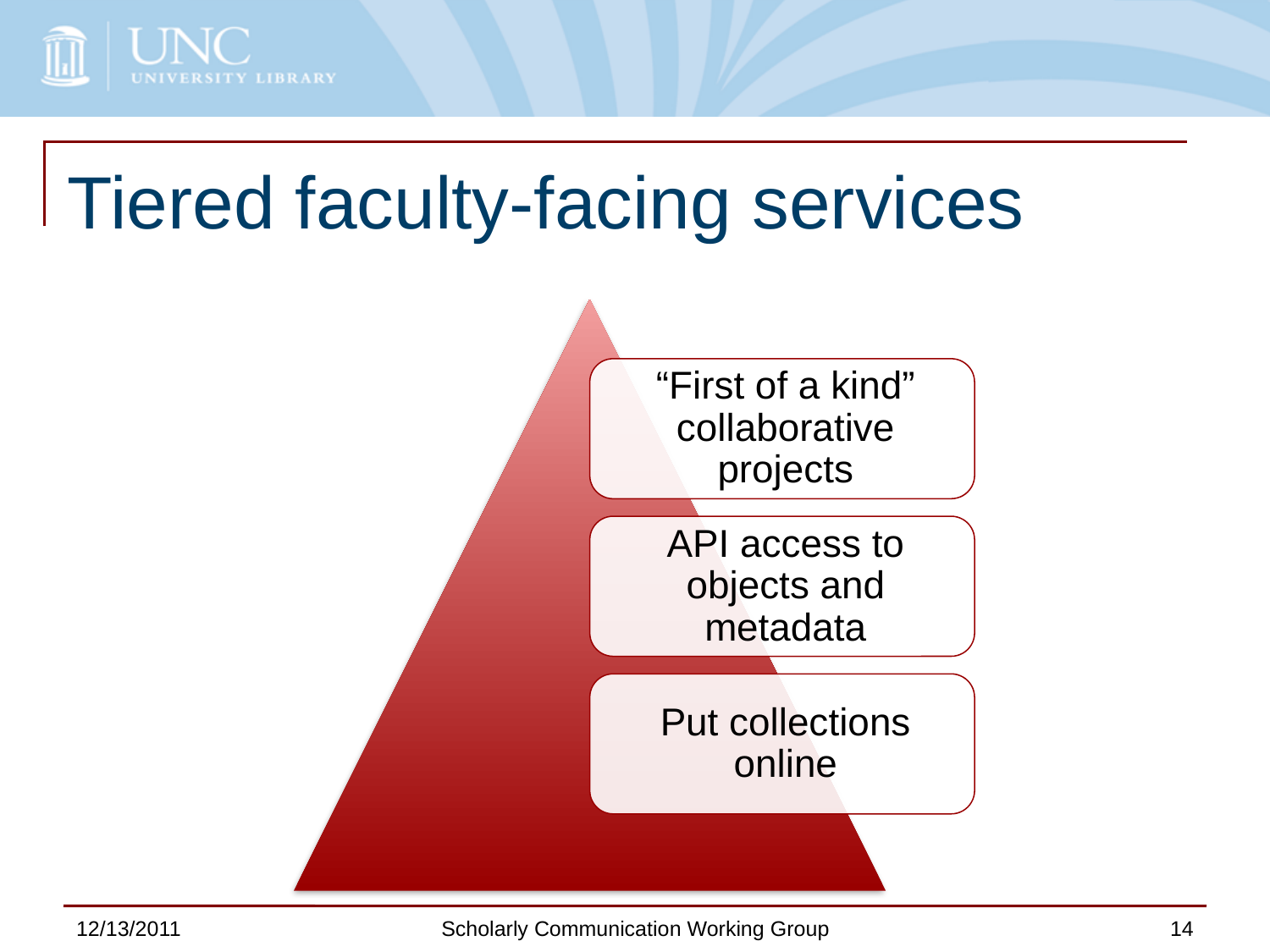

# Tiered faculty-facing services
“First of a kind” collaborative projects
API access to objects and metadata
Put collections online
12/13/2011
Scholarly Communication Working Group
14